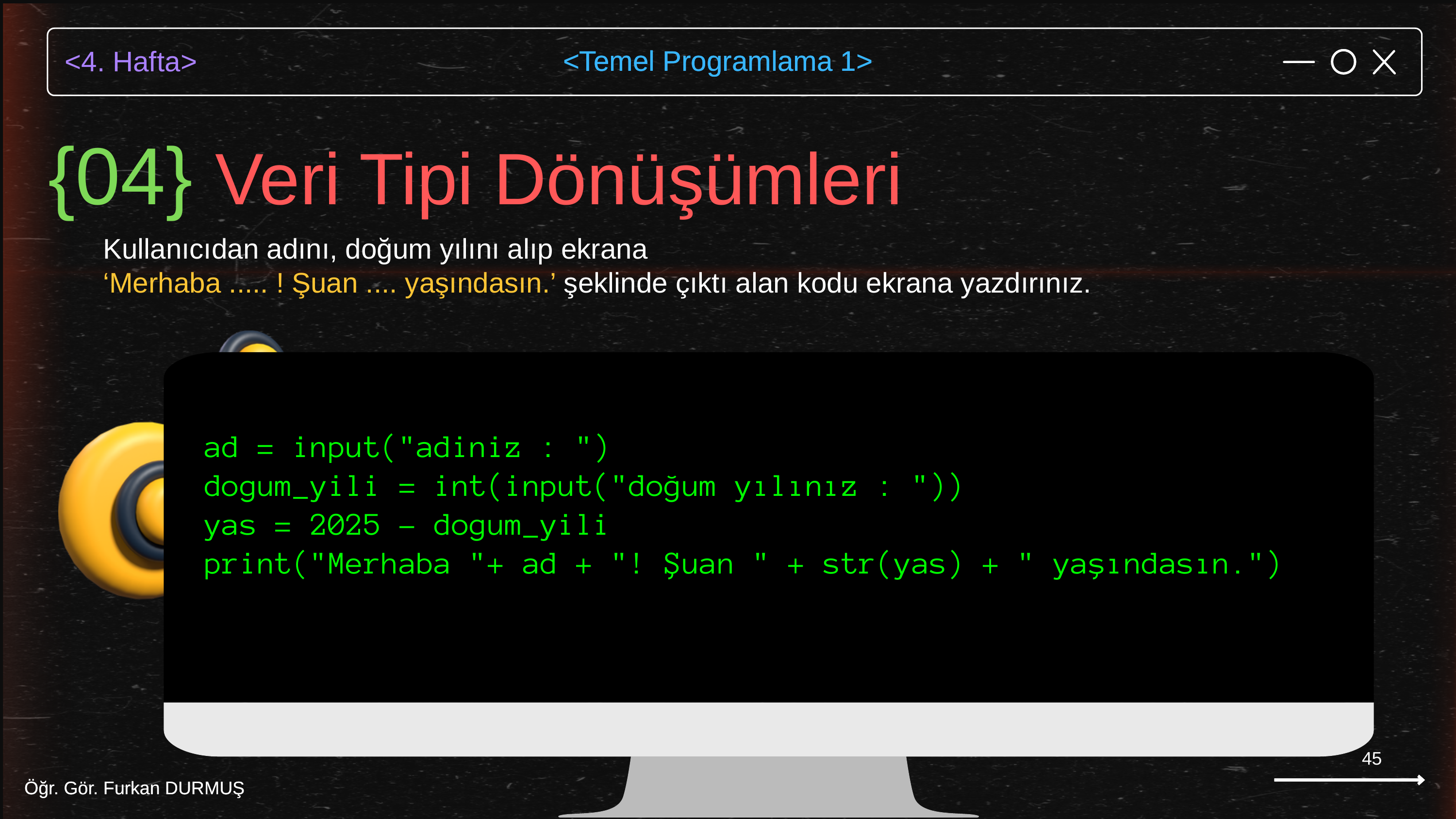

<Temel Programlama 1>

Öğr. Gör. Furkan DURMUŞ
{04} Veri Tipi Dönüşümleri
Kullanıcıdan adını, doğum yılını alıp ekrana
‘Merhaba ..... ! Şuan .... yaşındasın.’ şeklinde çıktı alan kodu ekrana yazdırınız.

ad = input("adiniz : ")
dogum_yili = int(input("doğum yılınız : "))
yas = 2025 - dogum_yili
print("Merhaba "+ ad + "! Şuan " + str(yas) + " yaşındasın.")
45